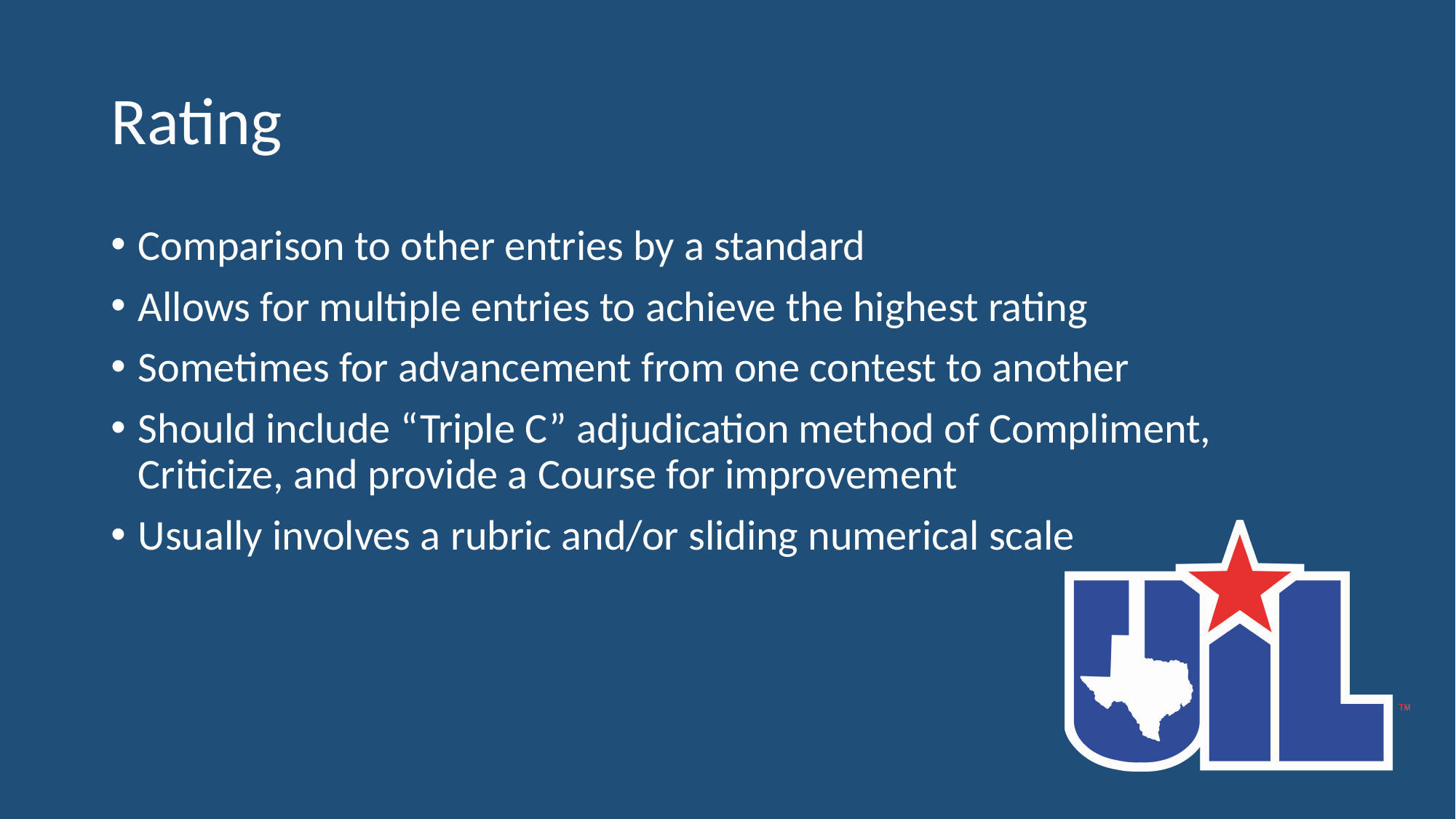

# Rating
Comparison to other entries by a standard
Allows for multiple entries to achieve the highest rating
Sometimes for advancement from one contest to another
Should include “Triple C” adjudication method of Compliment, Criticize, and provide a Course for improvement
Usually involves a rubric and/or sliding numerical scale